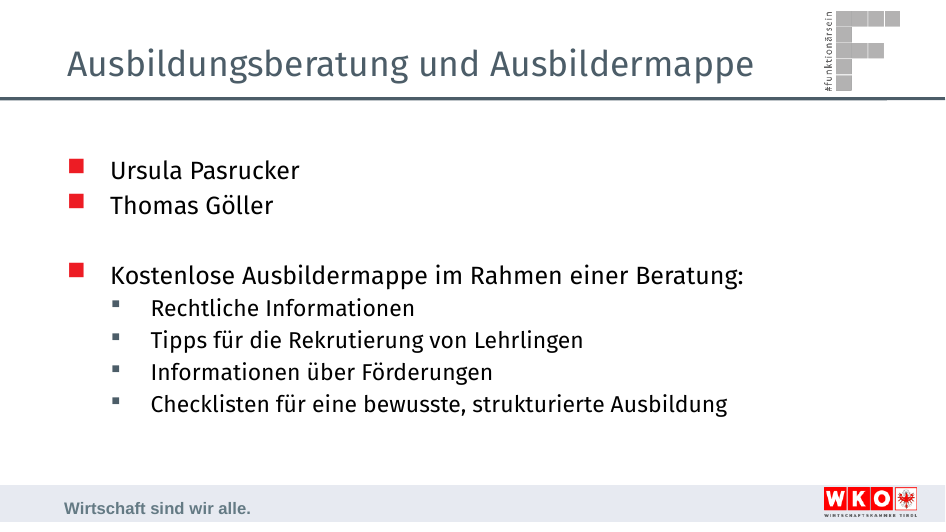

# Ausbildungsberatung und Ausbildermappe

Ursula Pasrucker
Thomas Göller

Kostenlose Ausbildermappe im Rahmen einer Beratung:
Rechtliche Informationen
Tipps für die Rekrutierung von Lehrlingen
Informationen über Förderungen
Checklisten für eine bewusste, strukturierte Ausbildung